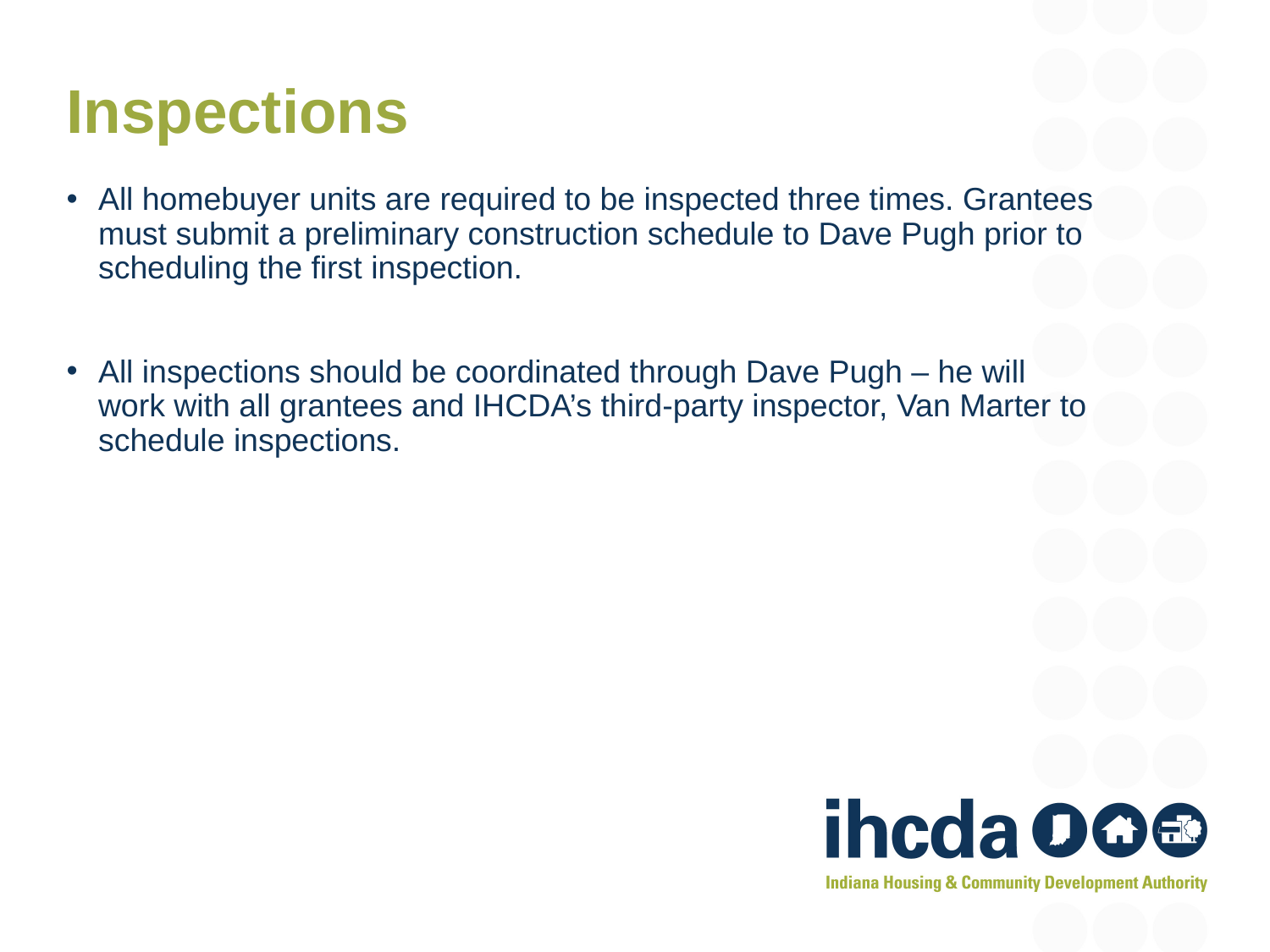

Inspections
All homebuyer units are required to be inspected three times. Grantees must submit a preliminary construction schedule to Dave Pugh prior to scheduling the first inspection.

All inspections should be coordinated through Dave Pugh – he will work with all grantees and IHCDA’s third-party inspector, Van Marter to schedule inspections.